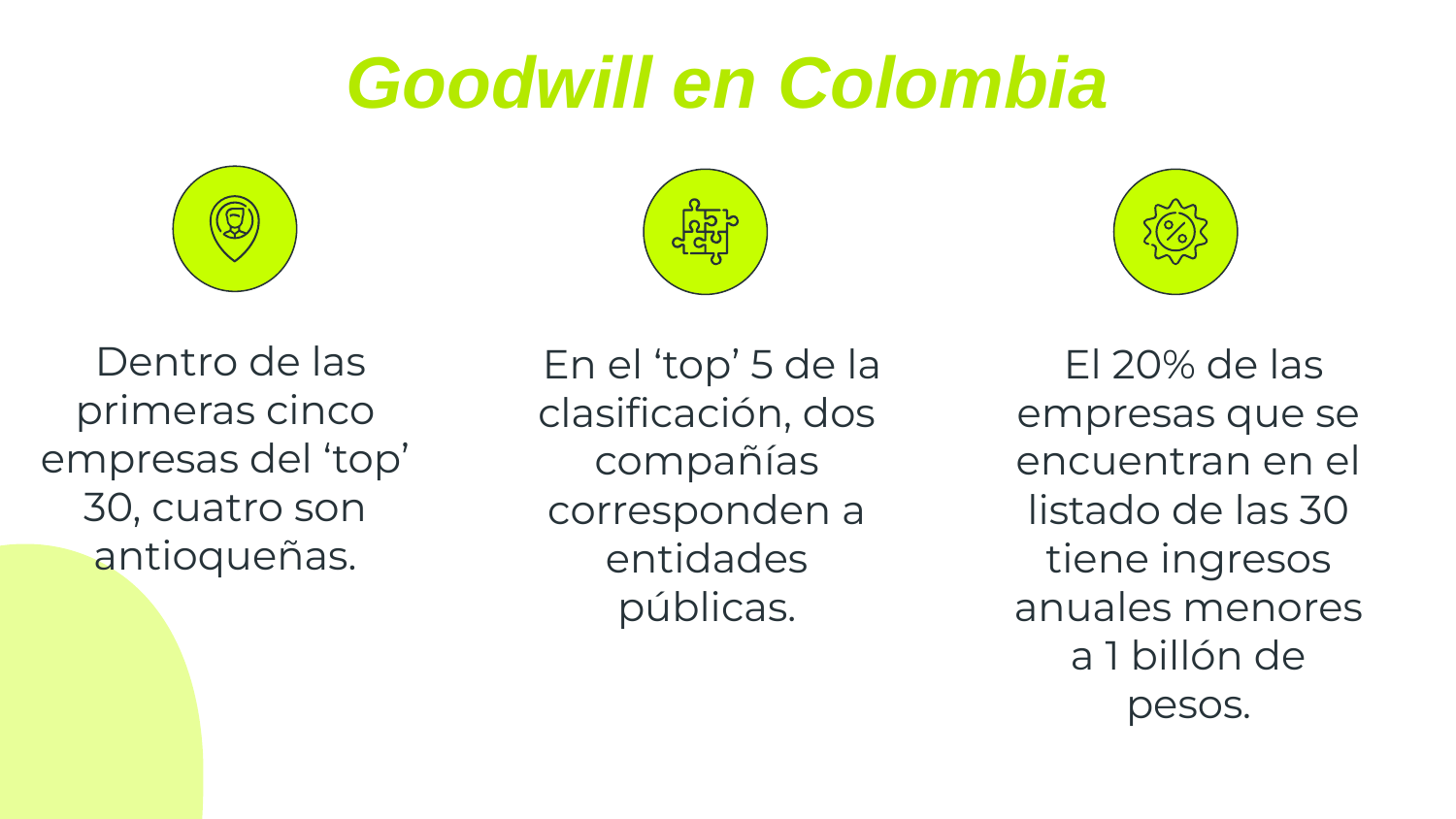

Goodwill en Colombia

 Dentro de las primeras cinco empresas del ‘top’ 30, cuatro son antioqueñas.
 En el ‘top’ 5 de la clasificación, dos compañías corresponden a entidades públicas.
 El 20% de las empresas que se encuentran en el listado de las 30 tiene ingresos anuales menores a 1 billón de pesos.